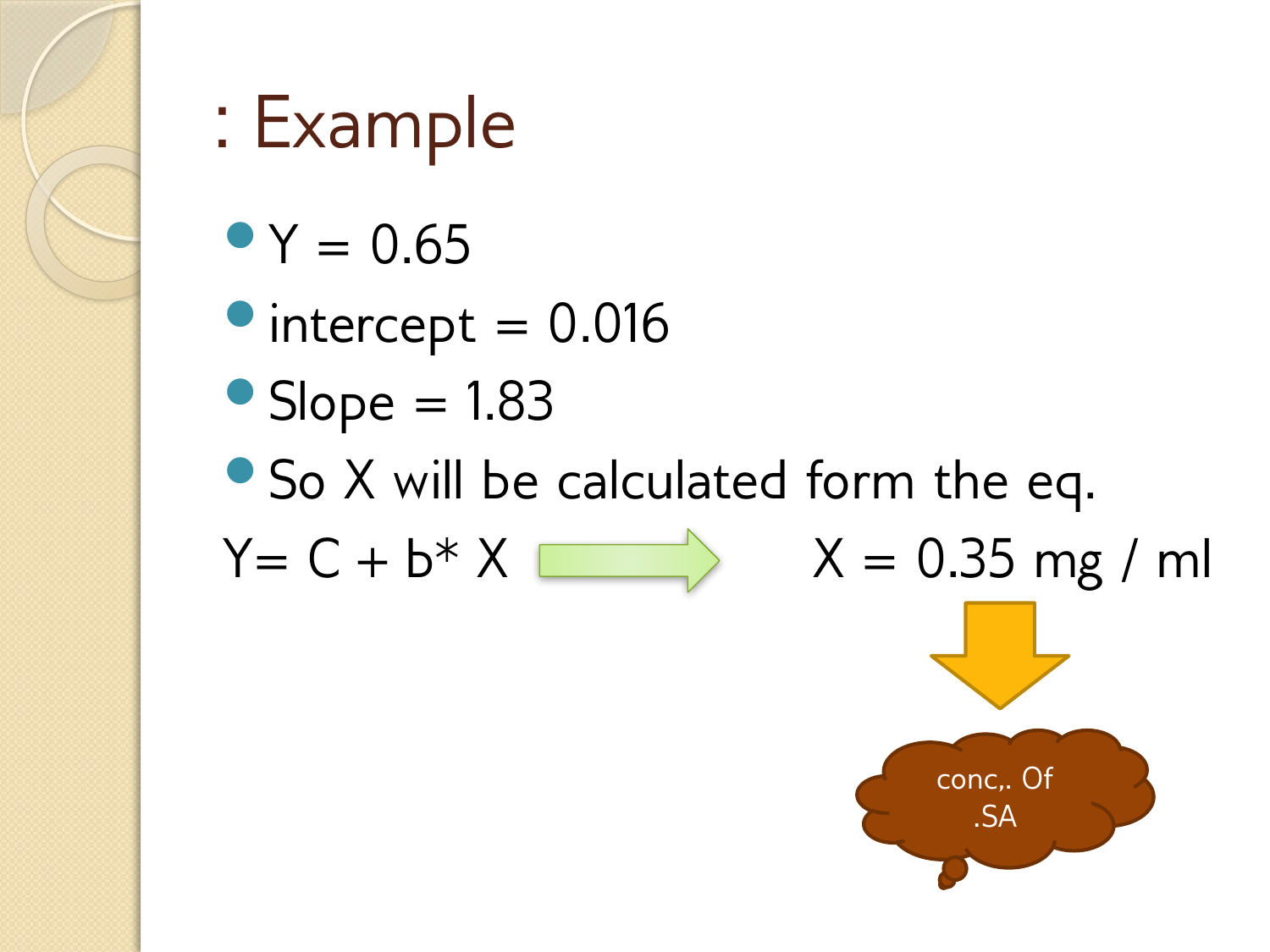

# Example :
Y = 0.65
intercept = 0.016
Slope = 1.83
So X will be calculated form the eq.
Y= C + b* X                  X = 0.35 mg / ml

conc,. Of SA.